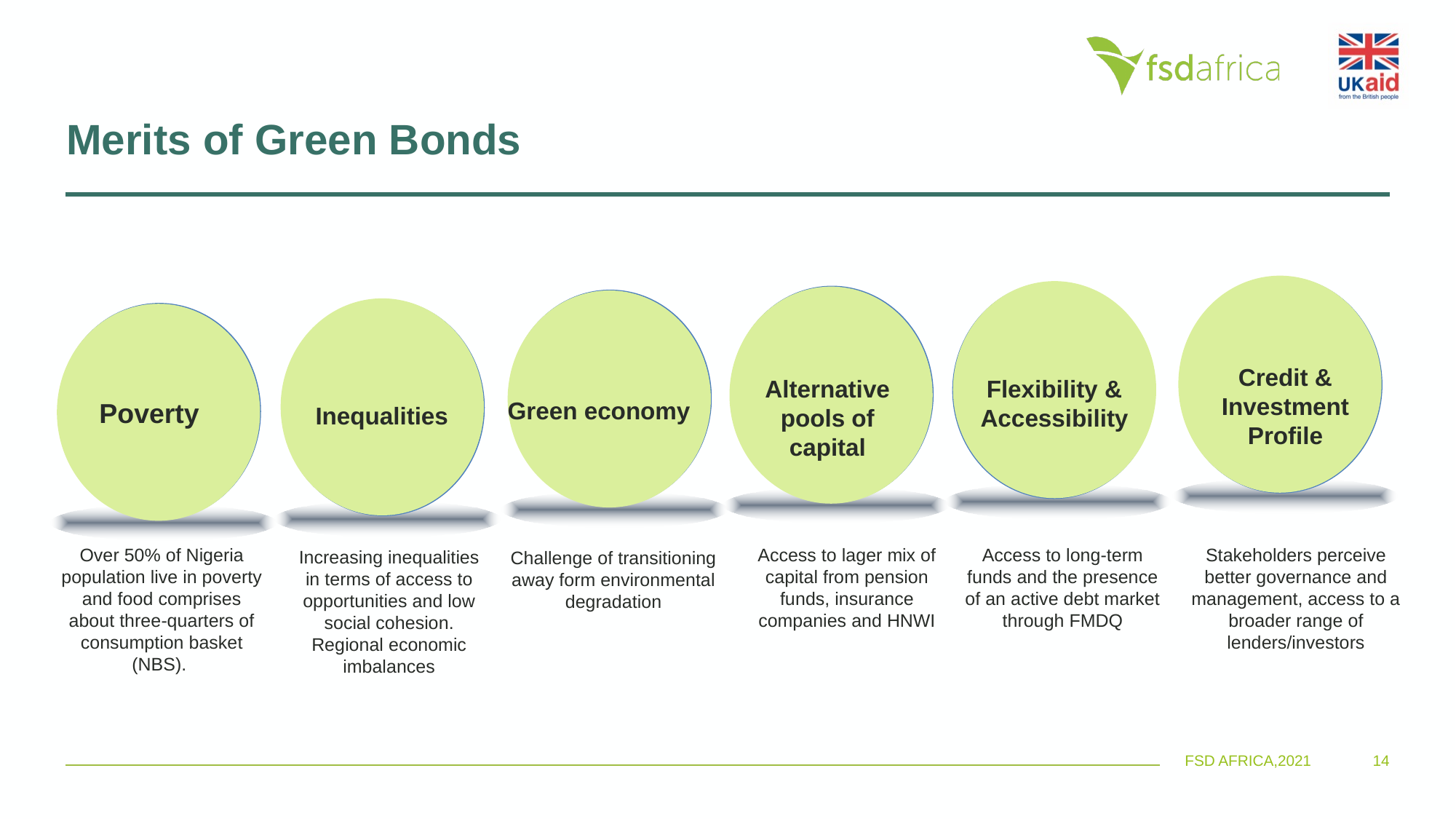

# Merits of Green Bonds

Credit & Investment Profile
Flexibility & Accessibility
Alternative pools of capital
Green economy
Poverty
Inequalities
Stakeholders perceive better governance and management, access to a broader range of lenders/investors
Over 50% of Nigeria population live in poverty and food comprises about three-quarters of consumption basket (NBS).

Access to lager mix of capital from pension funds, insurance companies and HNWI
Access to long-term funds and the presence of an active debt market through FMDQ
Increasing inequalities in terms of access to opportunities and low social cohesion. Regional economic imbalances
Challenge of transitioning away form environmental degradation
FSD AFRICA,2021
14